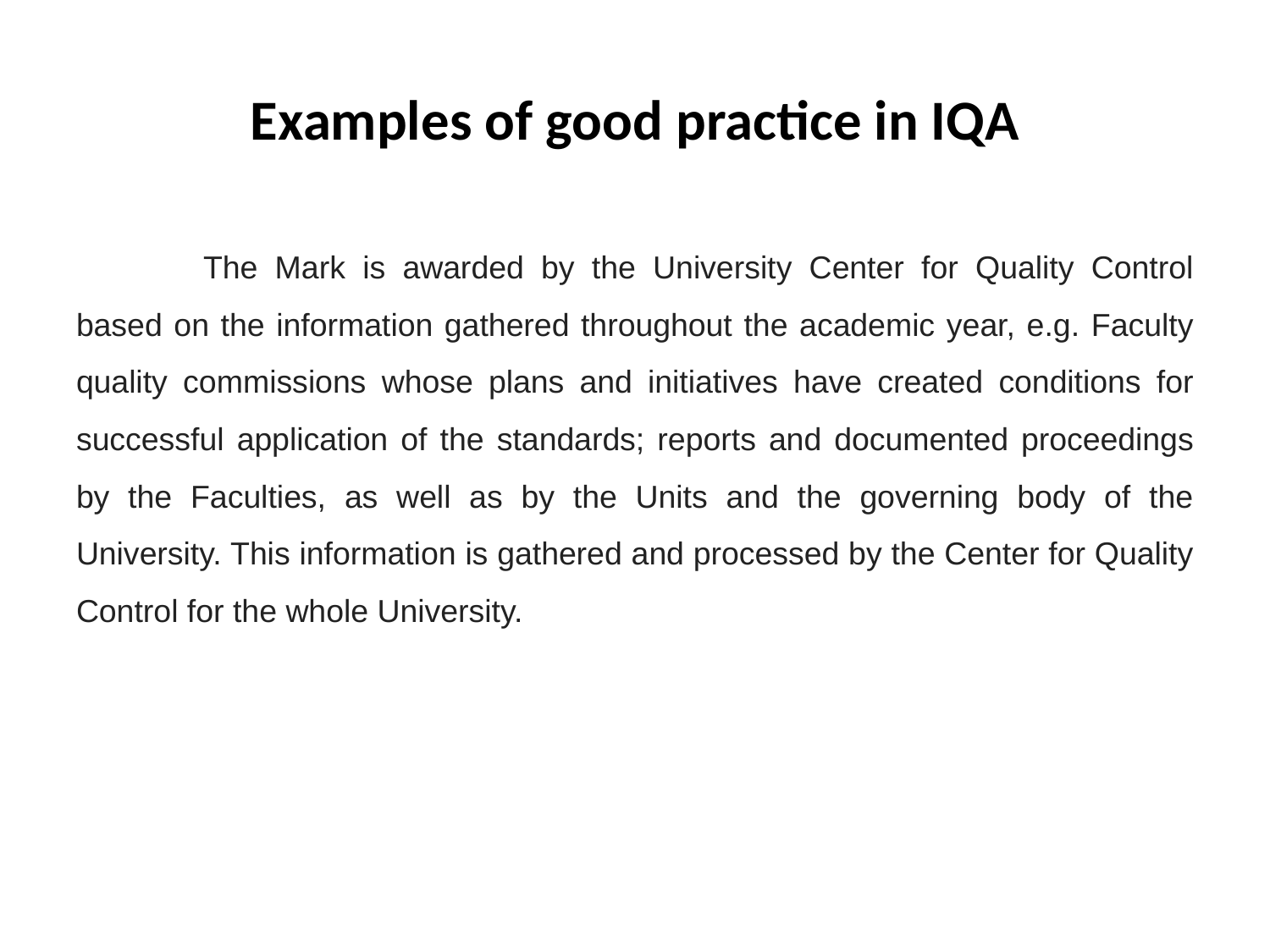

# Examples of good practice in IQA
	The Mark is awarded by the University Center for Quality Control based on the information gathered throughout the academic year, e.g. Faculty quality commissions whose plans and initiatives have created conditions for successful application of the standards; reports and documented proceedings by the Faculties, as well as by the Units and the governing body of the University. This information is gathered and processed by the Center for Quality Control for the whole University.